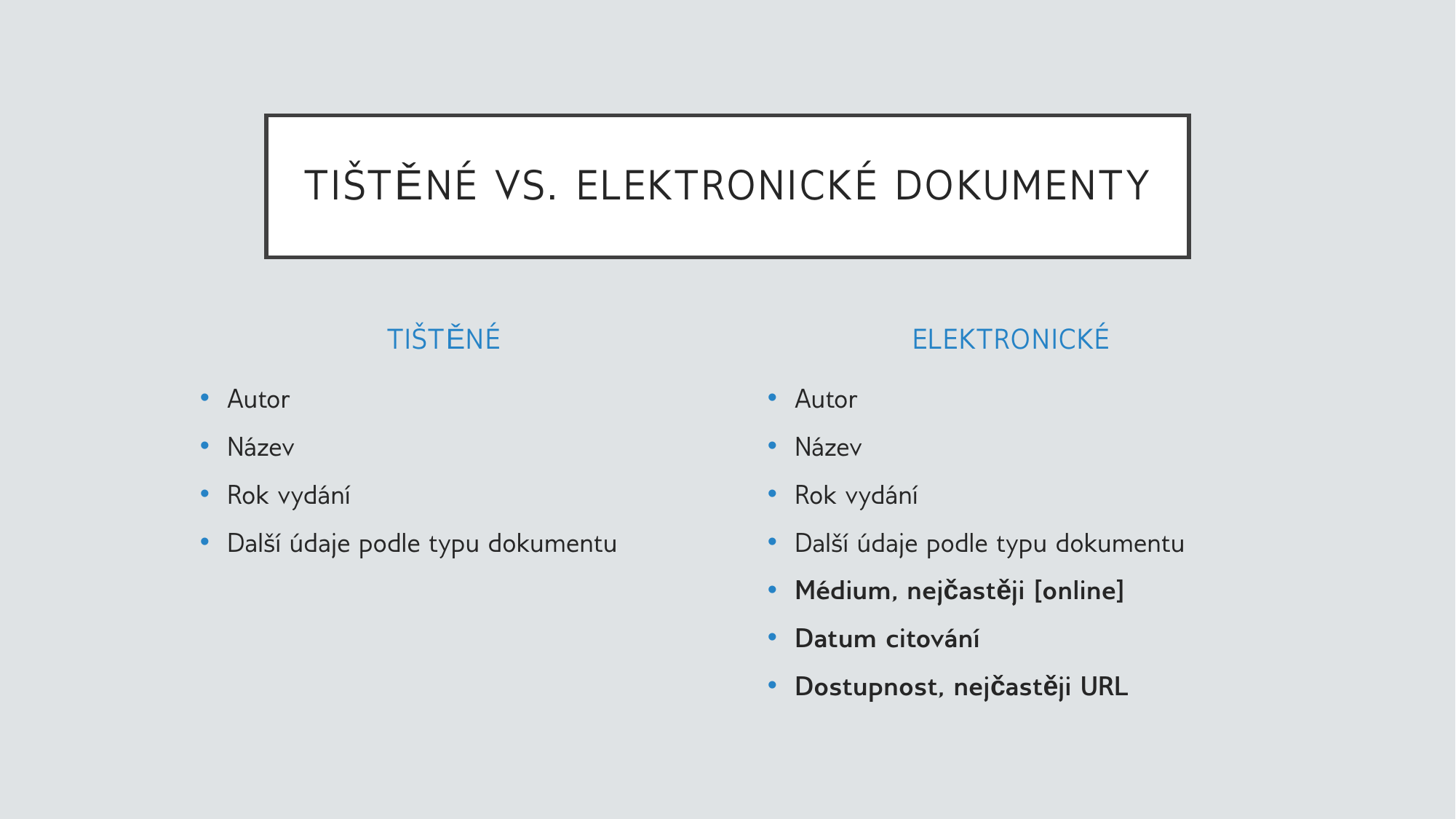

# Tištěné vs. elektronické dokumenty
tištěné
elektronické
Autor
Název
Rok vydání
Další údaje podle typu dokumentu
Médium, nejčastěji [online]
Datum citování
Dostupnost, nejčastěji URL
Autor
Název
Rok vydání
Další údaje podle typu dokumentu